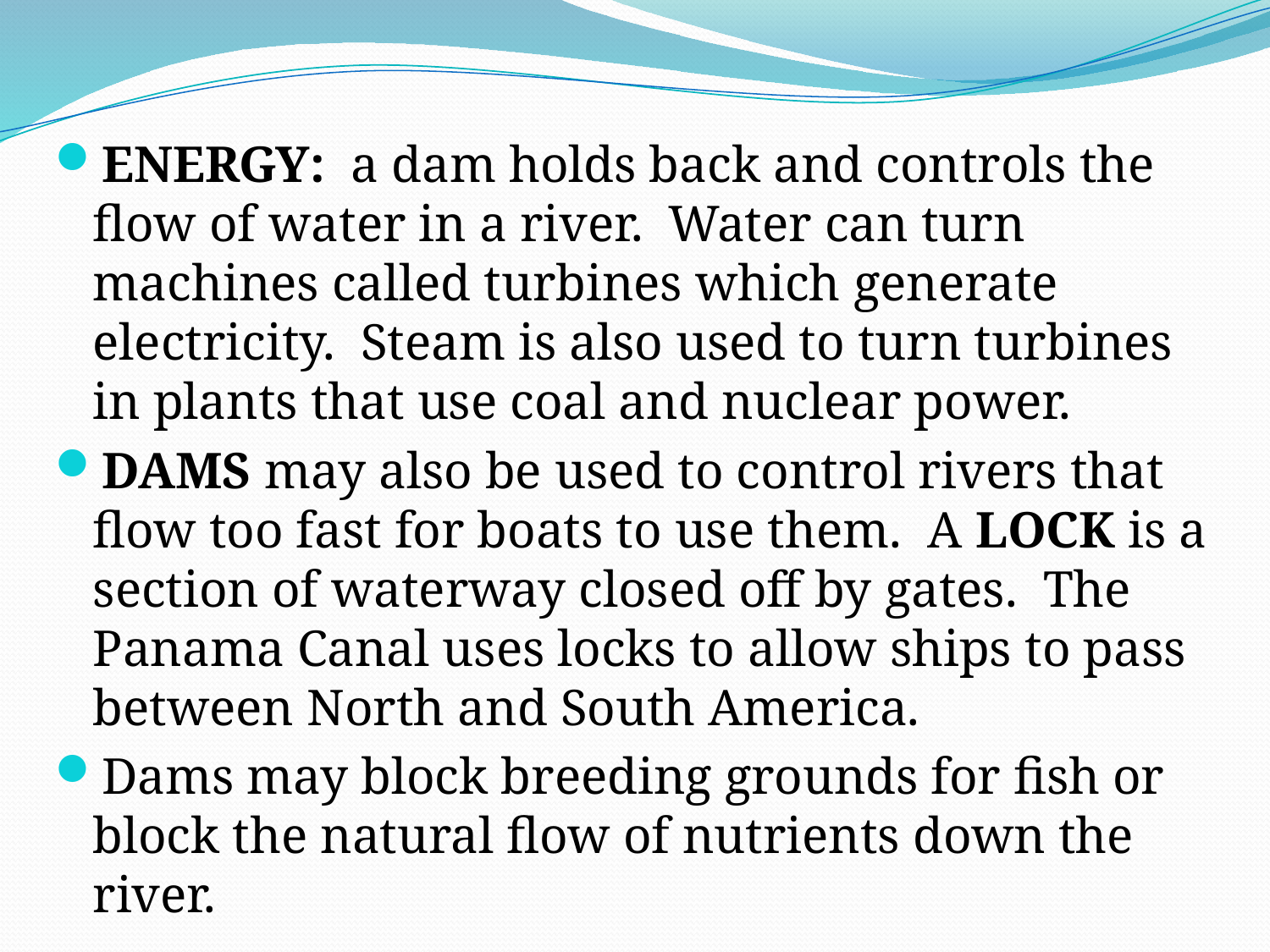

ENERGY:  a dam holds back and controls the flow of water in a river.  Water can turn machines called turbines which generate electricity.  Steam is also used to turn turbines in plants that use coal and nuclear power.
DAMS may also be used to control rivers that flow too fast for boats to use them.  A LOCK is a section of waterway closed off by gates.  The Panama Canal uses locks to allow ships to pass between North and South America.
Dams may block breeding grounds for fish or block the natural flow of nutrients down the river.